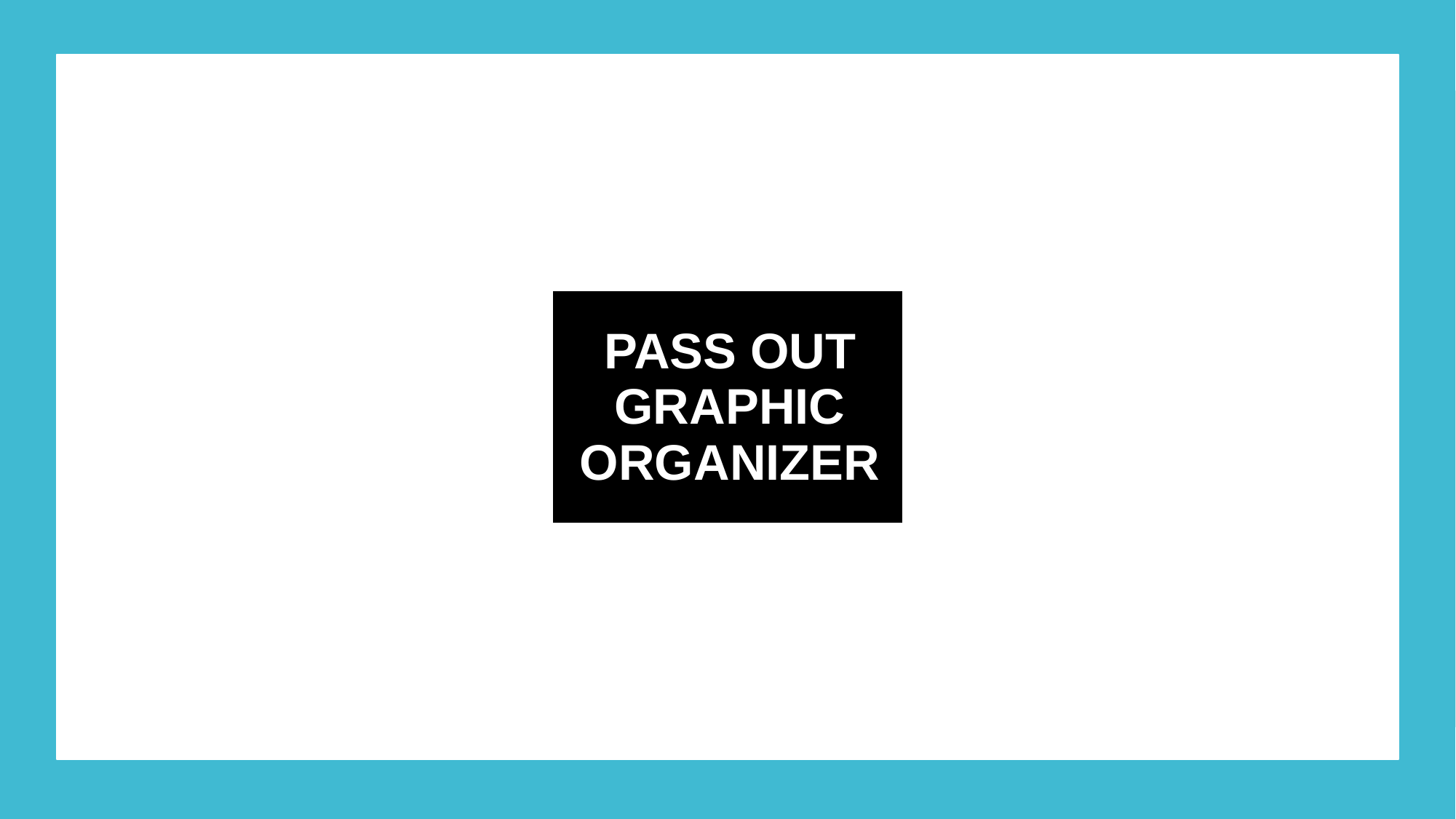

| PASS OUT GRAPHIC ORGANIZER |
| --- |